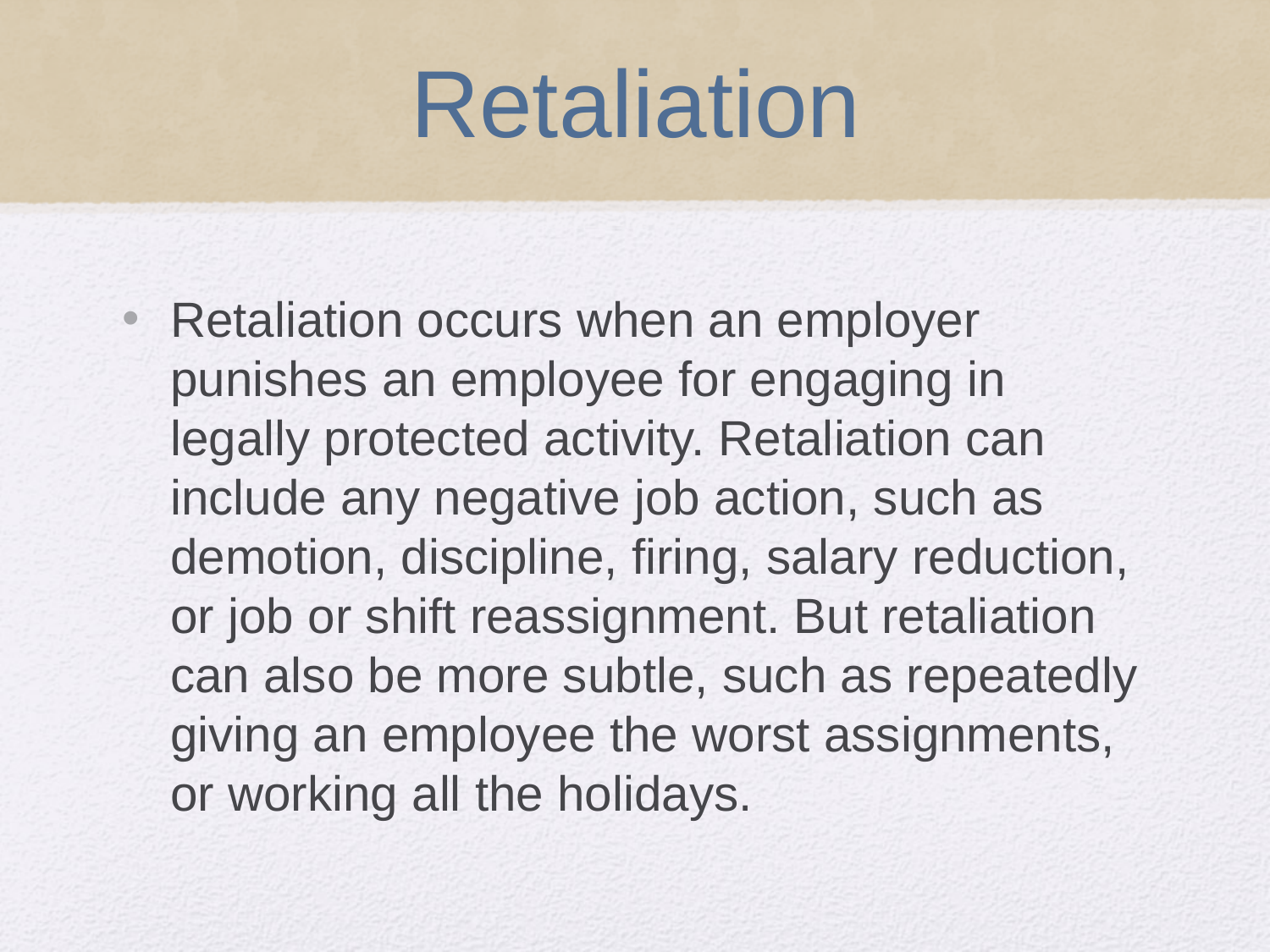

# Retaliation
Retaliation occurs when an employer punishes an employee for engaging in legally protected activity. Retaliation can include any negative job action, such as demotion, discipline, firing, salary reduction, or job or shift reassignment. But retaliation can also be more subtle, such as repeatedly giving an employee the worst assignments, or working all the holidays.